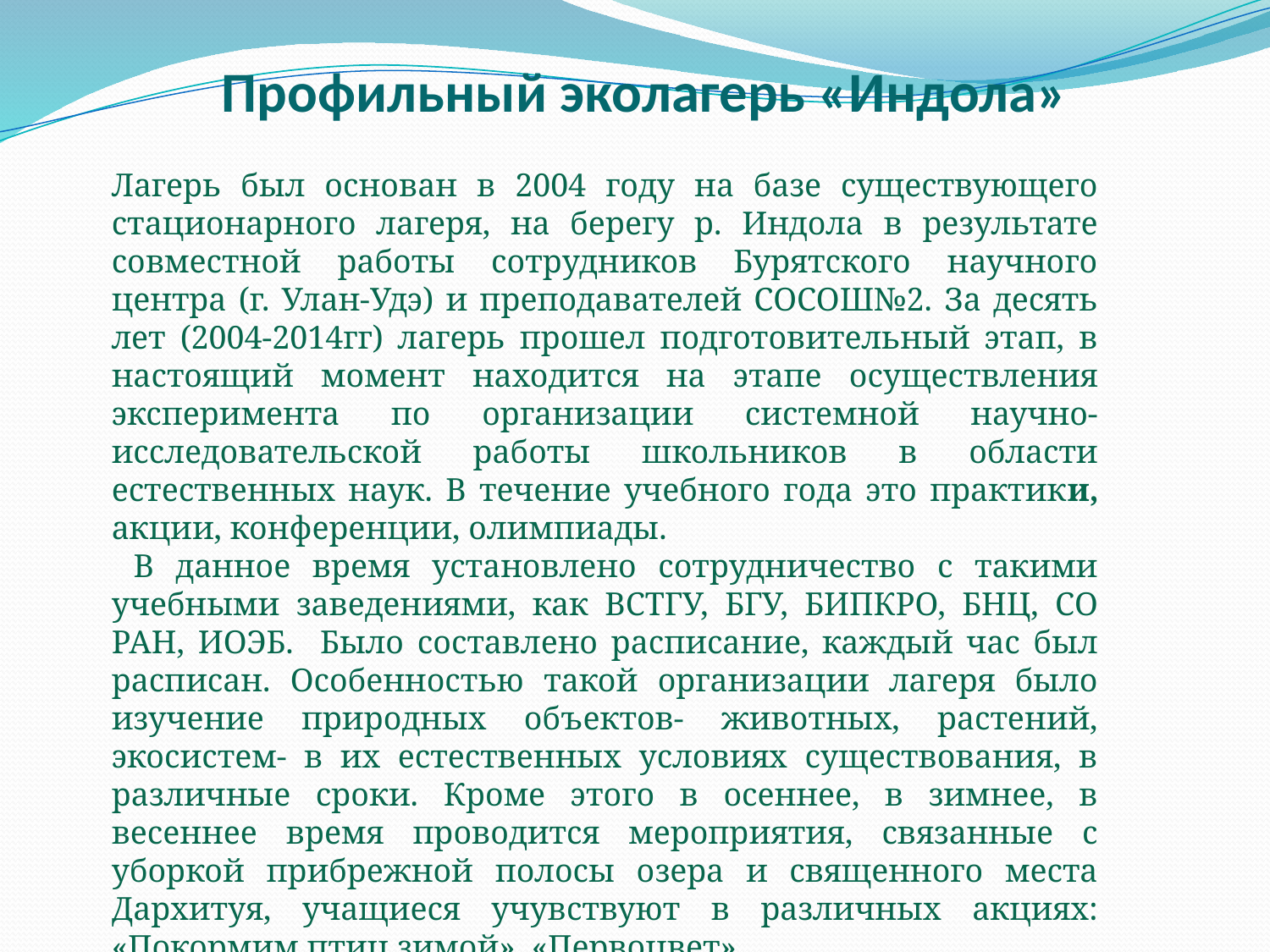

Профильный эколагерь «Индола»
Лагерь был основан в 2004 году на базе существующего стационарного лагеря, на берегу р. Индола в результате совместной работы сотрудников Бурятского научного центра (г. Улан-Удэ) и преподавателей СОСОШ№2. За десять лет (2004-2014гг) лагерь прошел подготовительный этап, в настоящий момент находится на этапе осуществления эксперимента по организации системной научно-исследовательской работы школьников в области естественных наук. В течение учебного года это практики, акции, конференции, олимпиады.
 В данное время установлено сотрудничество с такими учебными заведениями, как ВСТГУ, БГУ, БИПКРО, БНЦ, СО РАН, ИОЭБ.  Было составлено расписание, каждый час был расписан. Особенностью такой организации лагеря было изучение природных объектов- животных, растений, экосистем- в их естественных условиях существования, в различные сроки. Кроме этого в осеннее, в зимнее, в весеннее время проводится мероприятия, связанные с уборкой прибрежной полосы озера и священного места Дархитуя, учащиеся учувствуют в различных акциях: «Покормим птиц зимой», «Первоцвет»